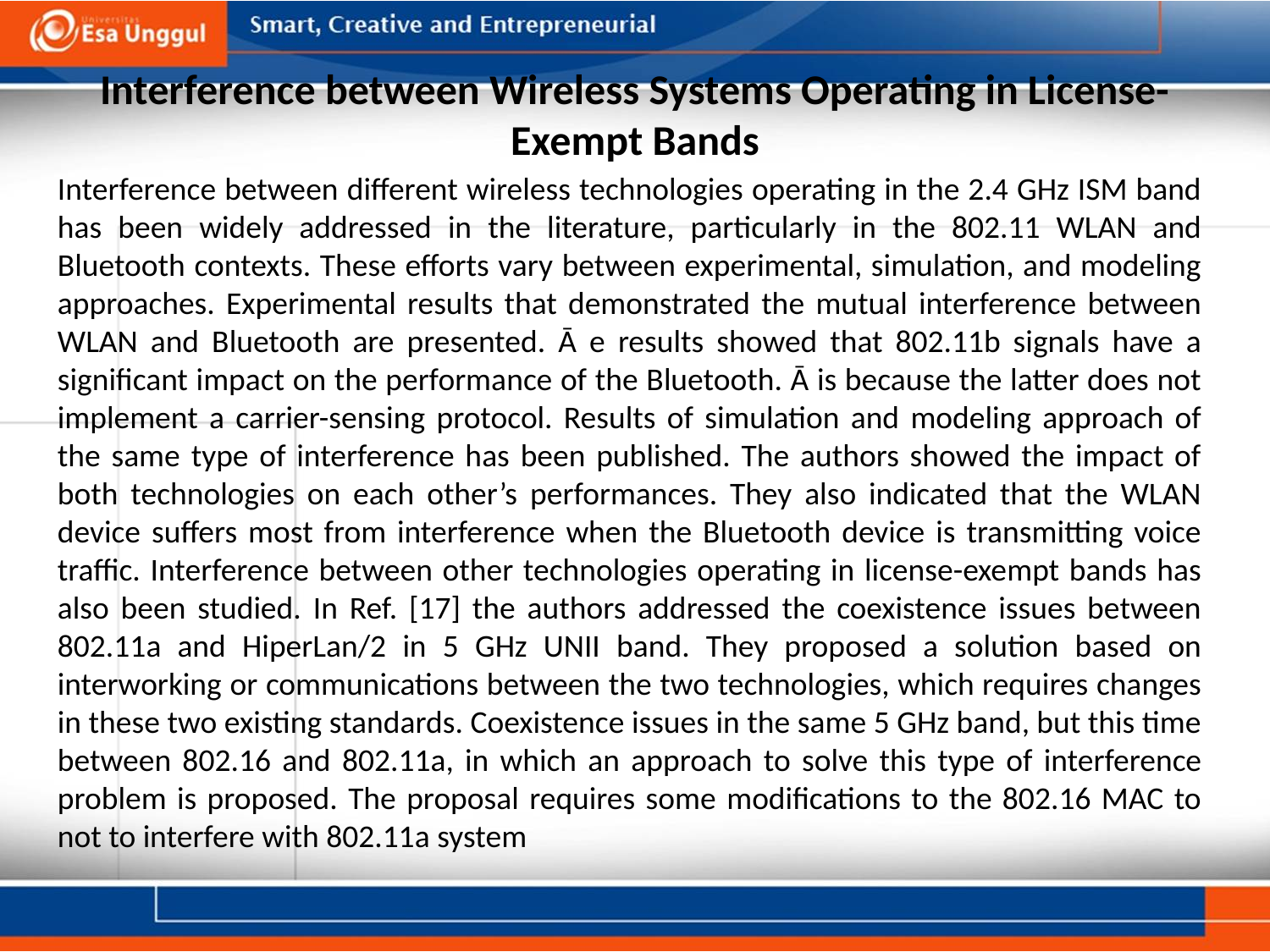

# Interference between Wireless Systems Operating in License-Exempt Bands
Interference between different wireless technologies operating in the 2.4 GHz ISM band has been widely addressed in the literature, particularly in the 802.11 WLAN and Bluetooth contexts. These efforts vary between experimental, simulation, and modeling approaches. Experimental results that demonstrated the mutual interference between WLAN and Bluetooth are presented. Ā e results showed that 802.11b signals have a significant impact on the performance of the Bluetooth. Ā is because the latter does not implement a carrier-sensing protocol. Results of simulation and modeling approach of the same type of interference has been published. The authors showed the impact of both technologies on each other’s performances. They also indicated that the WLAN device suffers most from interference when the Bluetooth device is transmitting voice traffic. Interference between other technologies operating in license-exempt bands has also been studied. In Ref. [17] the authors addressed the coexistence issues between 802.11a and HiperLan/2 in 5 GHz UNII band. They proposed a solution based on interworking or communications between the two technologies, which requires changes in these two existing standards. Coexistence issues in the same 5 GHz band, but this time between 802.16 and 802.11a, in which an approach to solve this type of interference problem is proposed. The proposal requires some modifications to the 802.16 MAC to not to interfere with 802.11a system